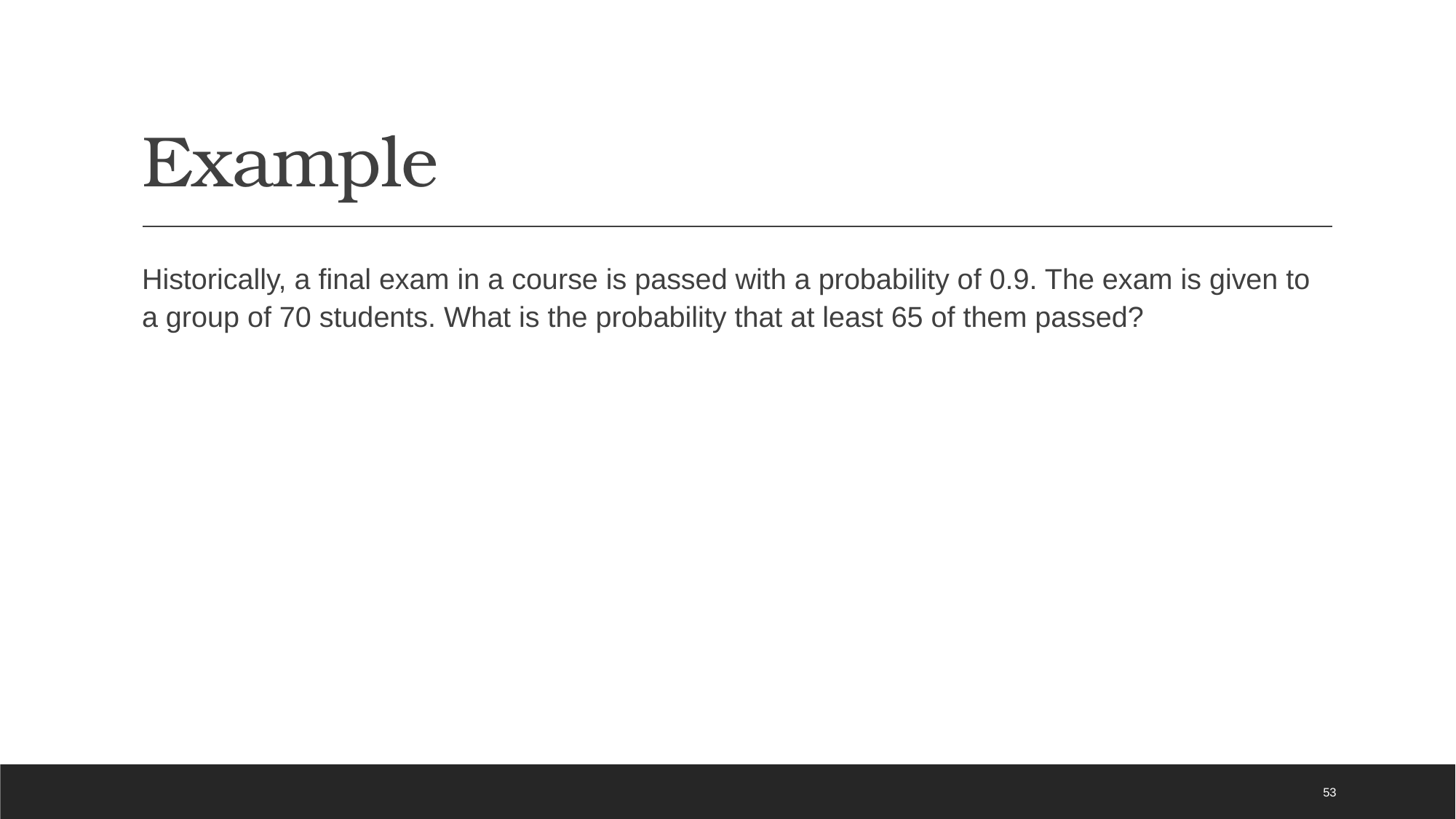

# Example
Historically, a final exam in a course is passed with a probability of 0.9. The exam is given to a group of 70 students. What is the probability that at least 65 of them passed?
53